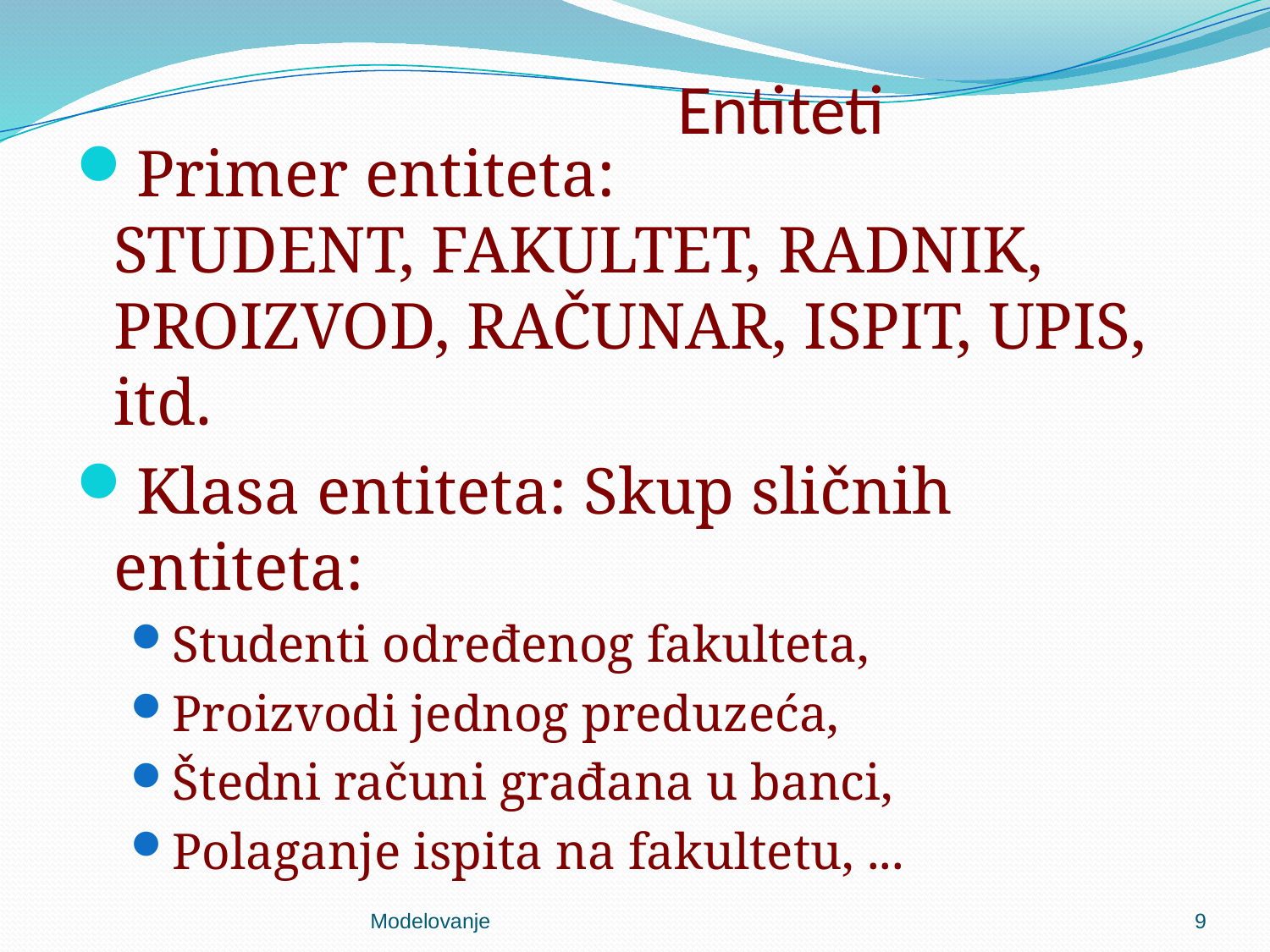

# Entiteti
Primer entiteta:
STUDENT, FAKULTET, RADNIK, PROIZVOD, RAČUNAR, ISPIT, UPIS, itd.
Klasa entiteta: Skup sličnih entiteta:
Studenti određenog fakulteta,
Proizvodi jednog preduzeća,
Štedni računi građana u banci,
Polaganje ispita na fakultetu, ...
Modelovanje
9